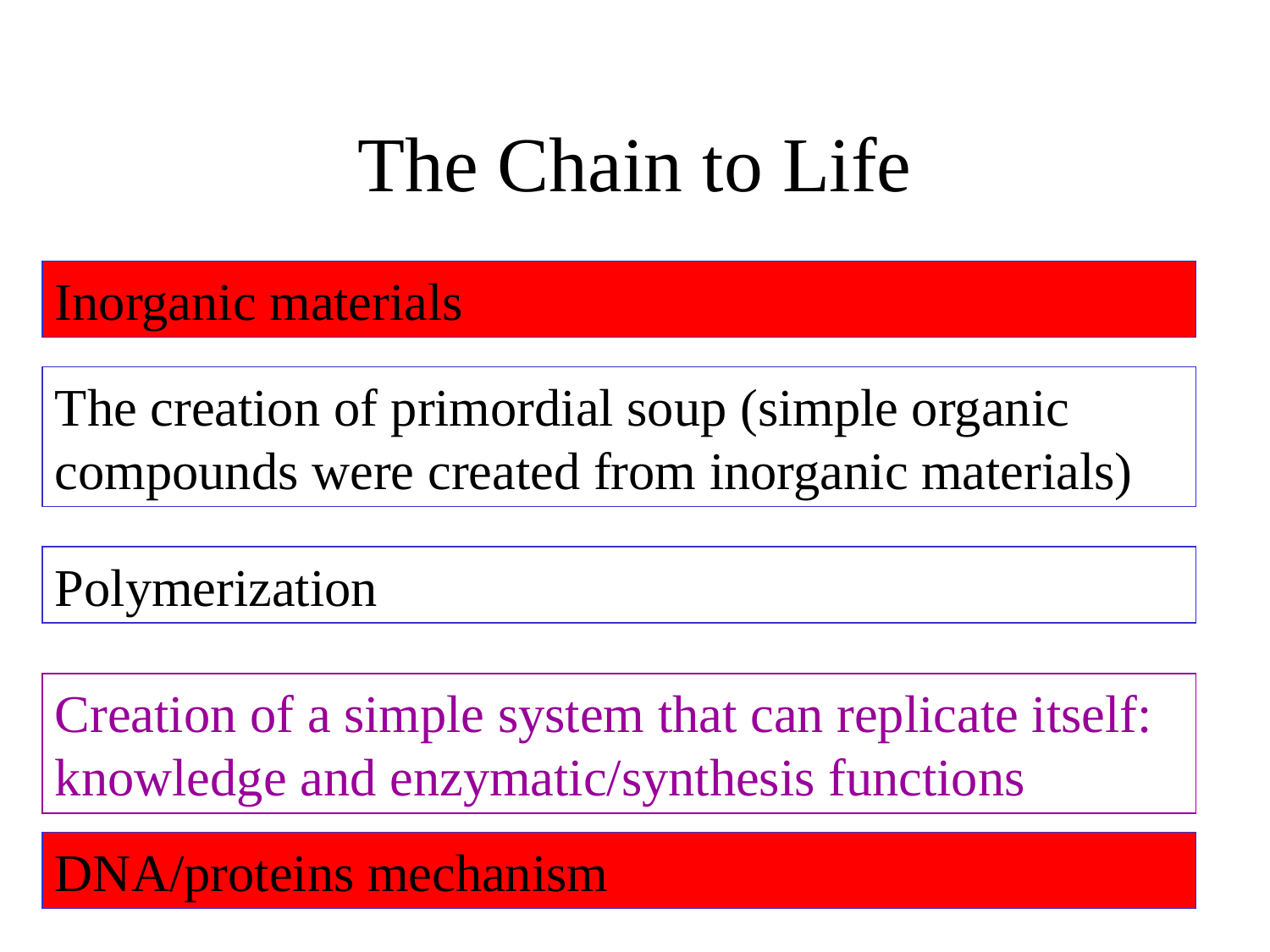

The Chain to Life
Inorganic materials
The creation of primordial soup (simple organic compounds were created from inorganic materials)
Polymerization
Creation of a simple system that can replicate itself:   knowledge and enzymatic/synthesis functions
DNA/proteins mechanism